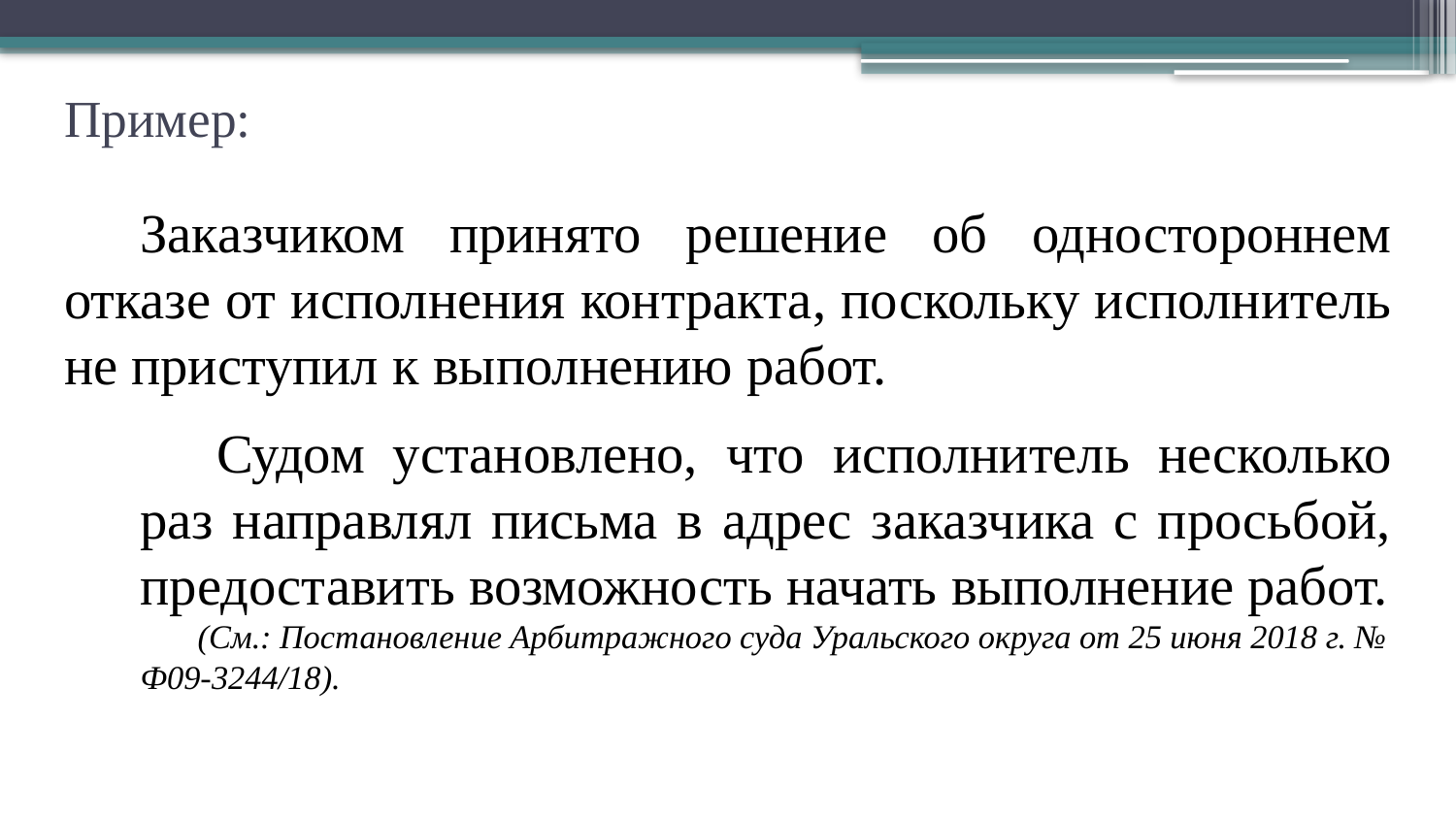

# Пример:
Заказчиком принято решение об одностороннем отказе от исполнения контракта, поскольку исполнитель не приступил к выполнению работ.
Судом установлено, что исполнитель несколько раз направлял письма в адрес заказчика с просьбой, предоставить возможность начать выполнение работ.
(См.: Постановление Арбитражного суда Уральского округа от 25 июня 2018 г. № Ф09-3244/18).